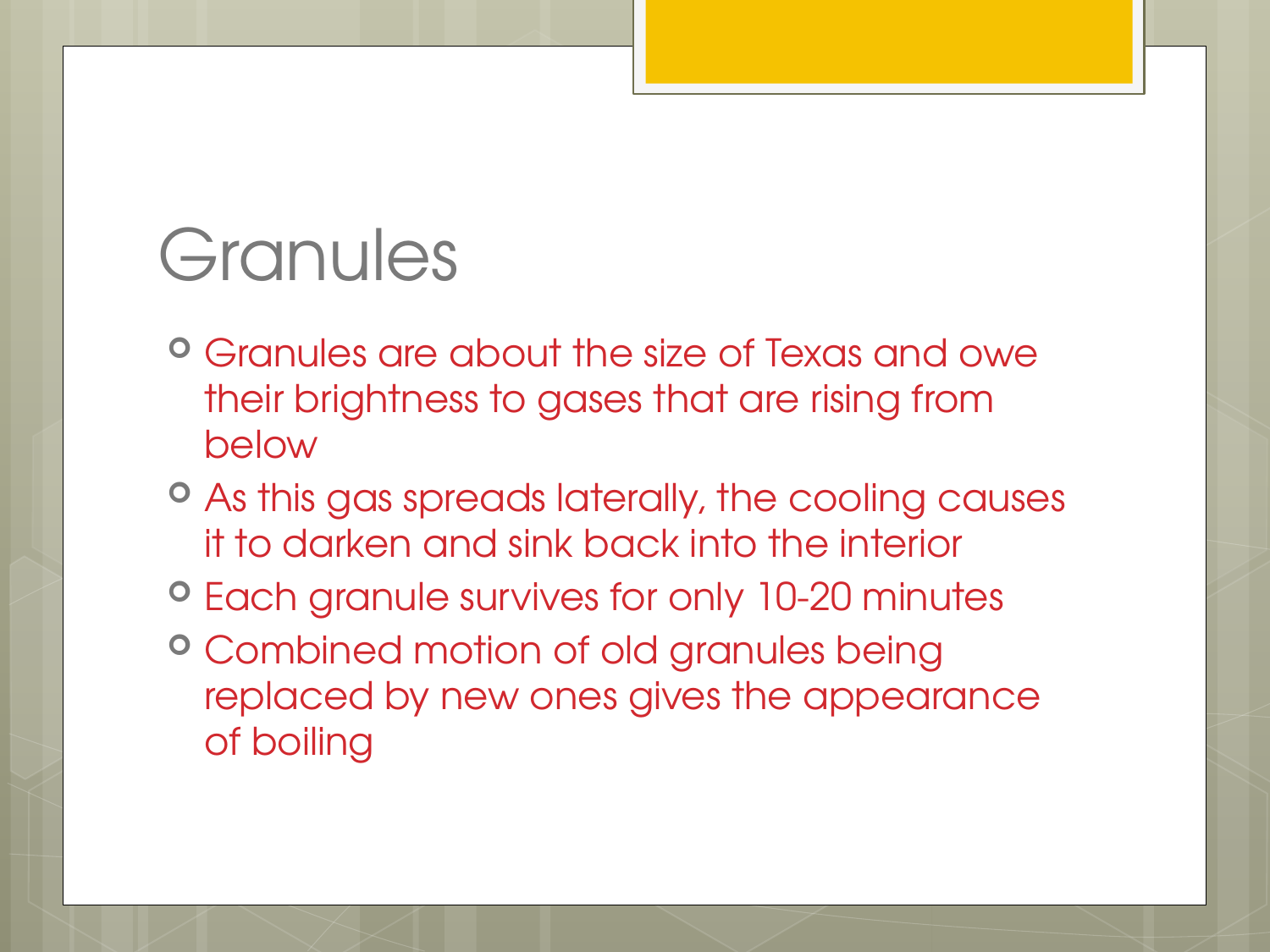

# Granules
Granules are about the size of Texas and owe their brightness to gases that are rising from below
As this gas spreads laterally, the cooling causes it to darken and sink back into the interior
Each granule survives for only 10-20 minutes
Combined motion of old granules being replaced by new ones gives the appearance of boiling